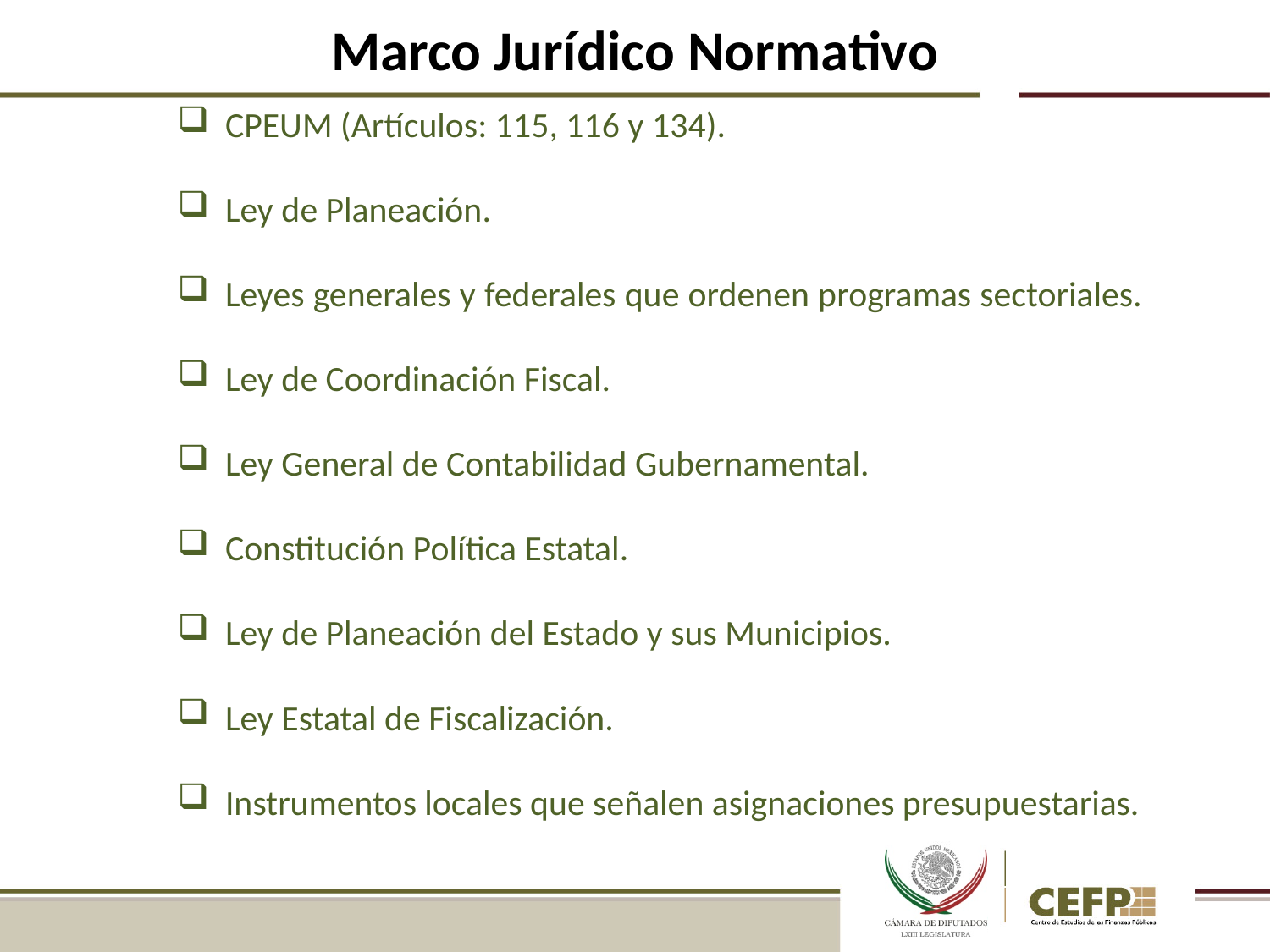

Marco Jurídico Normativo
CPEUM (Artículos: 115, 116 y 134).

Ley de Planeación.

Leyes generales y federales que ordenen programas sectoriales.
Ley de Coordinación Fiscal.

Ley General de Contabilidad Gubernamental.

Constitución Política Estatal.

Ley de Planeación del Estado y sus Municipios.

Ley Estatal de Fiscalización.

Instrumentos locales que señalen asignaciones presupuestarias.